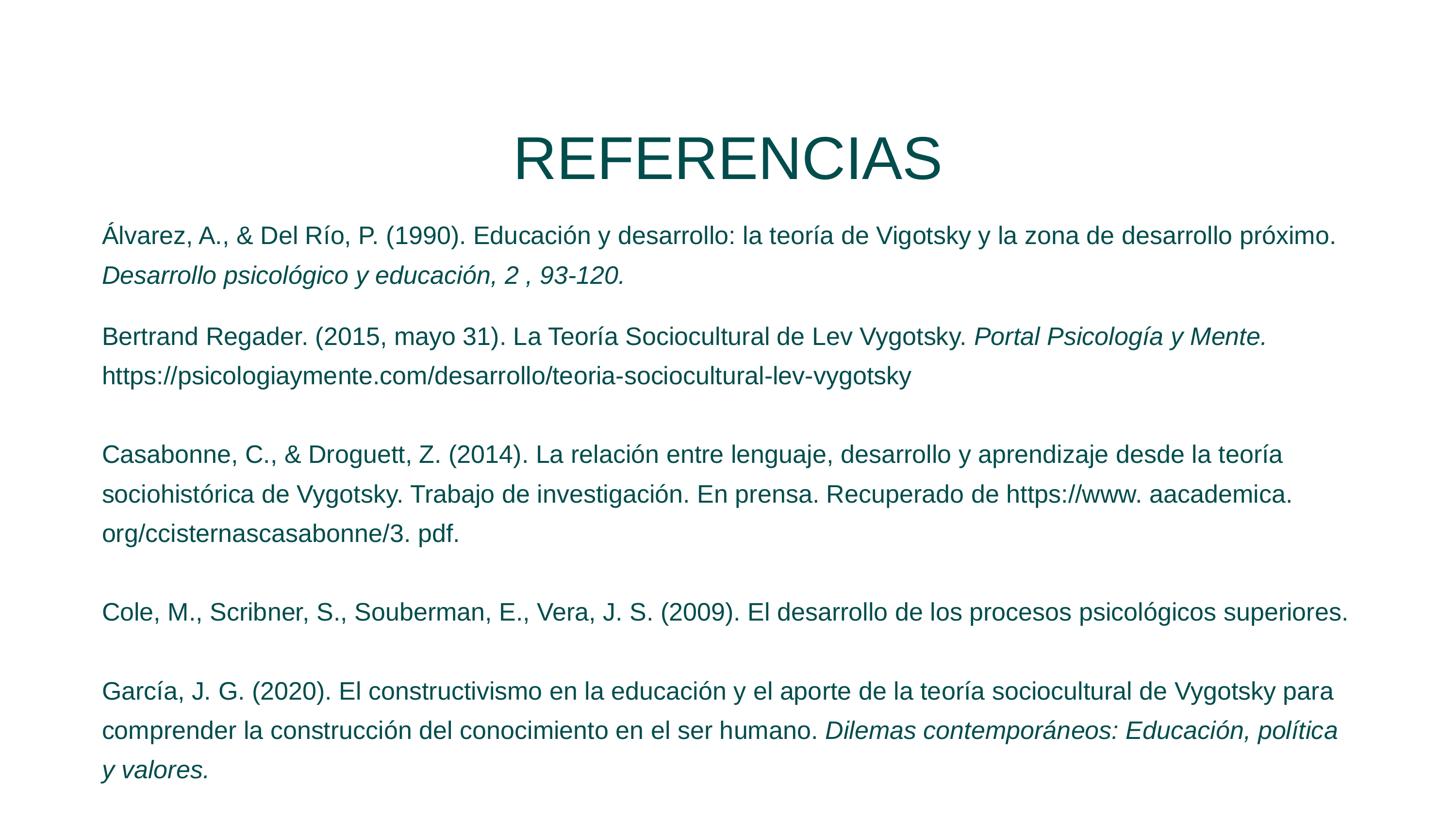

REFERENCIAS
Álvarez, A., & Del Río, P. (1990). Educación y desarrollo: la teoría de Vigotsky y la zona de desarrollo próximo. Desarrollo psicológico y educación, 2 , 93-120.

Bertrand Regader. (2015, mayo 31). La Teoría Sociocultural de Lev Vygotsky. Portal Psicología y Mente. https://psicologiaymente.com/desarrollo/teoria-sociocultural-lev-vygotsky

Casabonne, C., & Droguett, Z. (2014). La relación entre lenguaje, desarrollo y aprendizaje desde la teoría sociohistórica de Vygotsky. Trabajo de investigación. En prensa. Recuperado de https://www. aacademica. org/ccisternascasabonne/3. pdf.

Cole, M., Scribner, S., Souberman, E., Vera, J. S. (2009). El desarrollo de los procesos psicológicos superiores.

García, J. G. (2020). El constructivismo en la educación y el aporte de la teoría sociocultural de Vygotsky para comprender la construcción del conocimiento en el ser humano. Dilemas contemporáneos: Educación, política y valores.